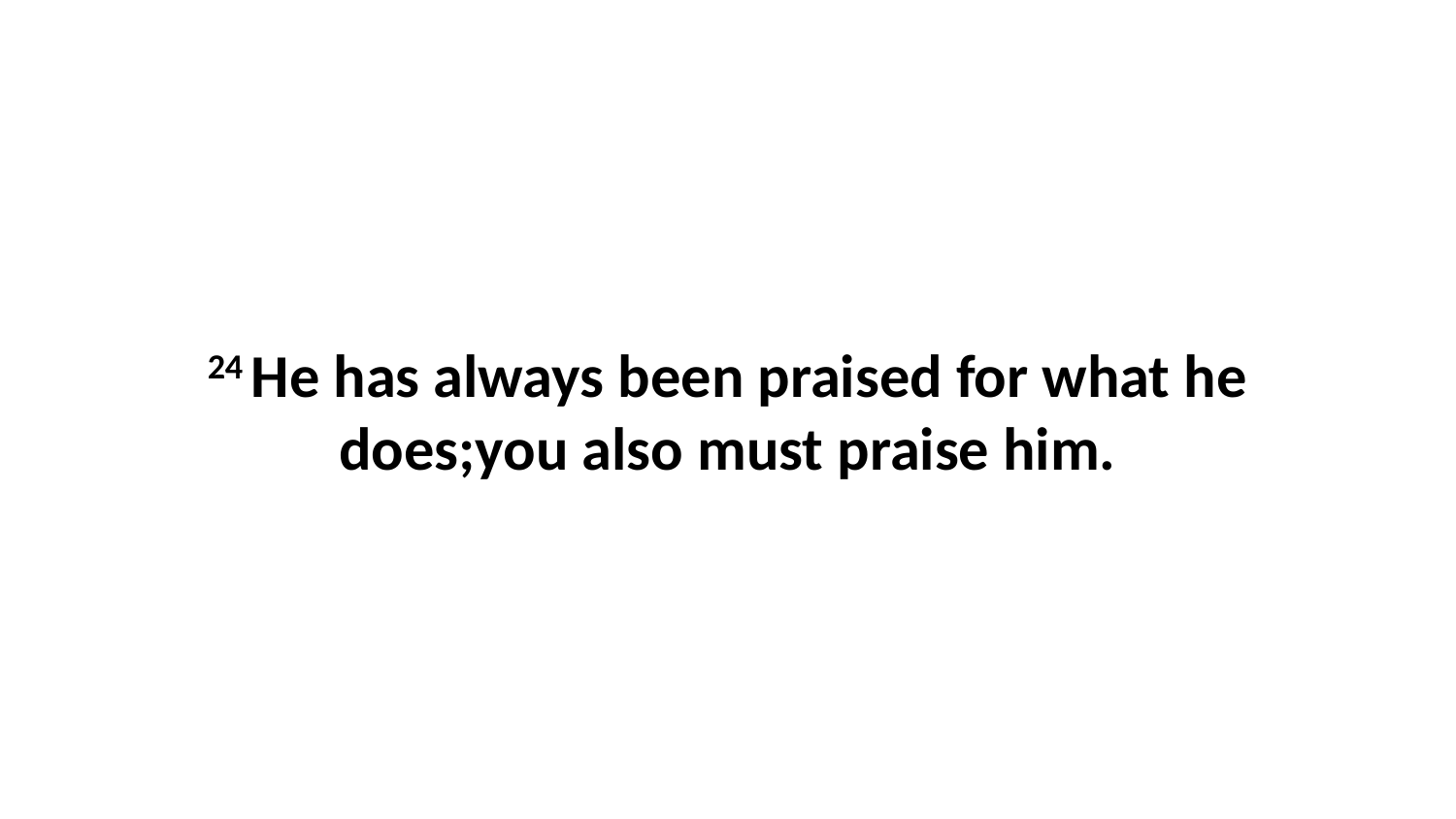

24 He has always been praised for what he does;you also must praise him.